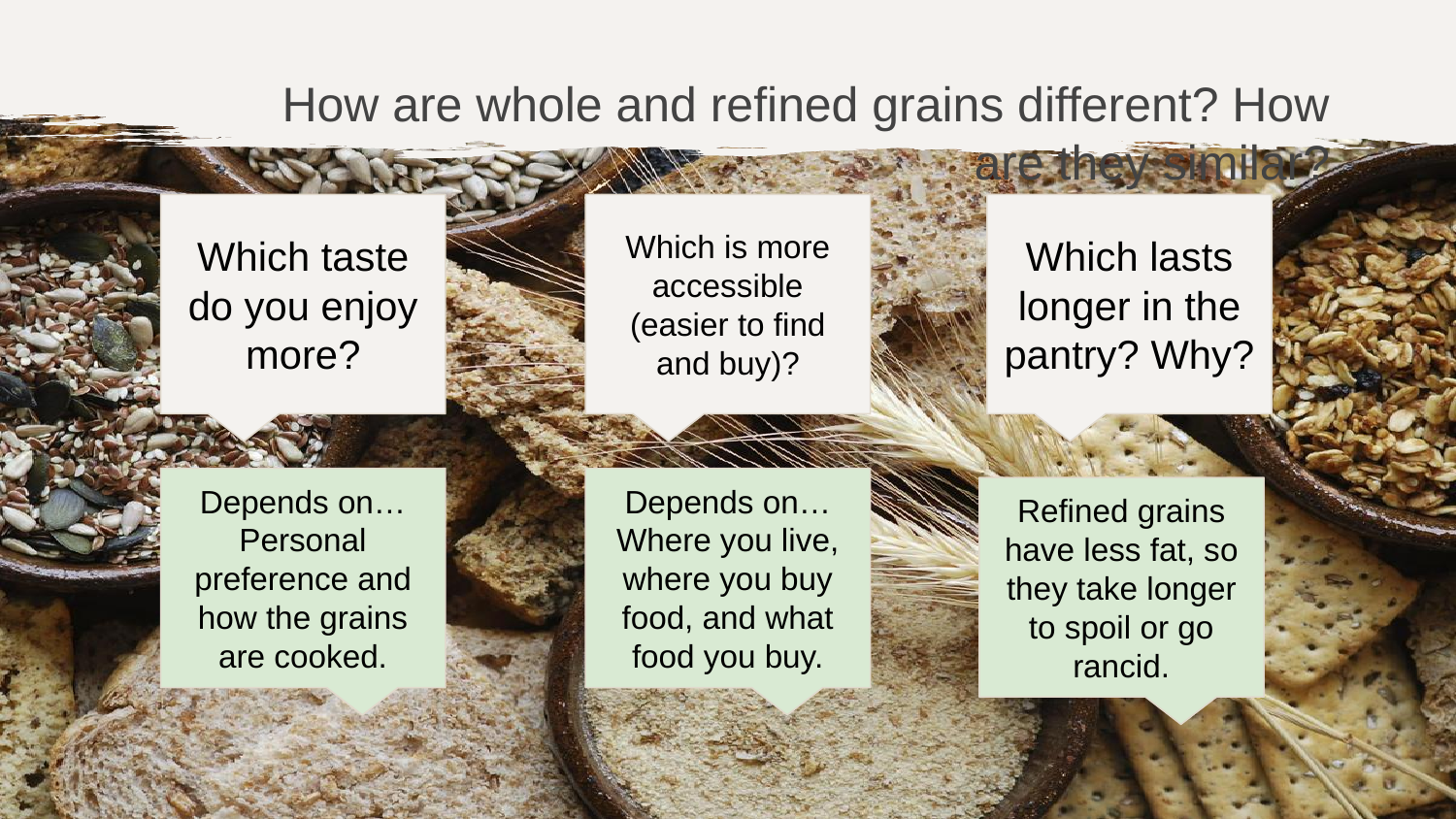

# How are whole and refined grains different? How are they similar?
Which taste do you enjoy more?
Which is more accessible (easier to find and buy)?
Which lasts longer in the pantry? Why?
Depends on…
Personal preference and how the grains are cooked.
Depends on…
Where you live, where you buy food, and what food you buy.
Refined grains have less fat, so they take longer to spoil or go rancid.